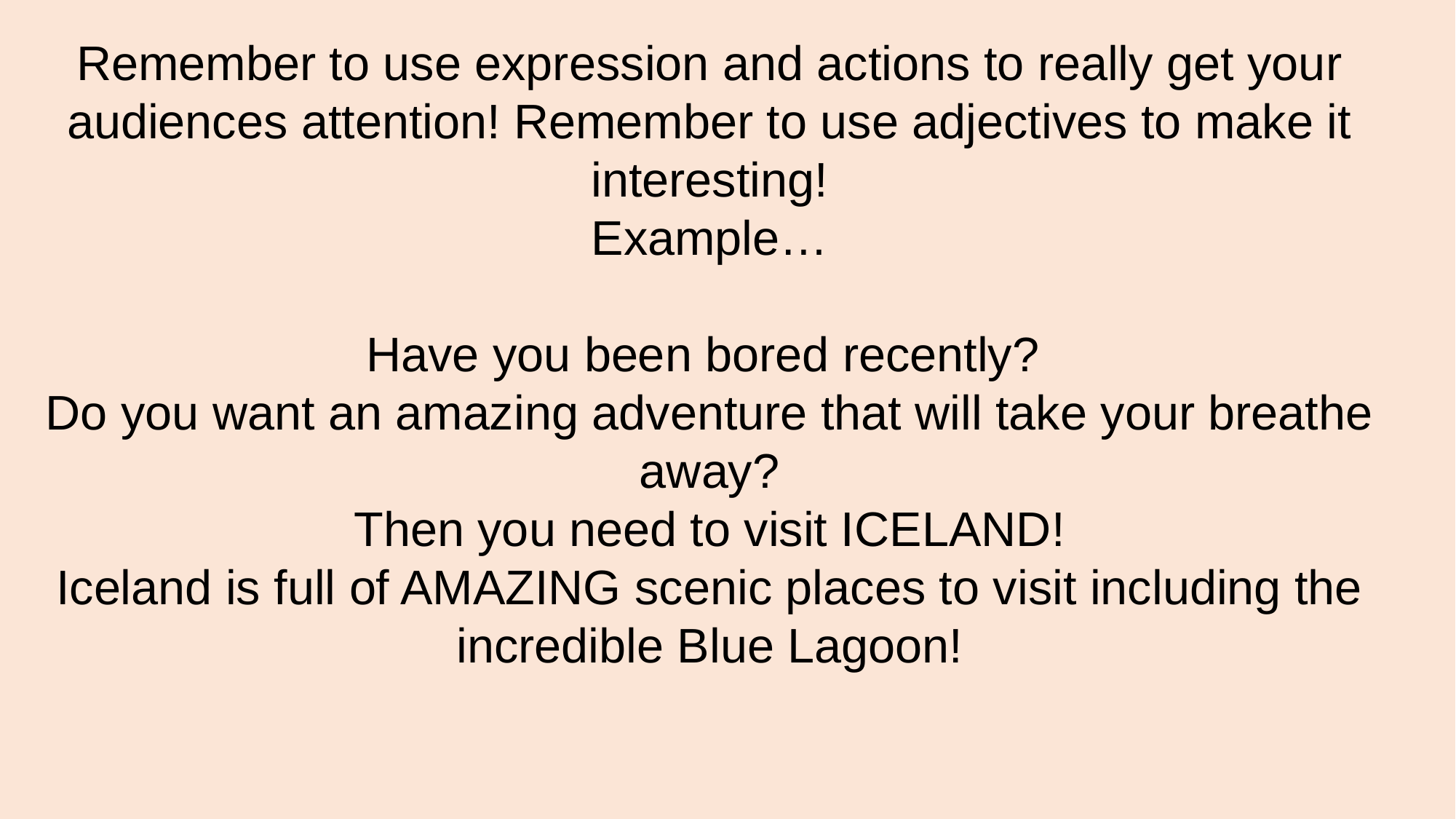

Remember to use expression and actions to really get your audiences attention! Remember to use adjectives to make it interesting!
Example…

Have you been bored recently?
Do you want an amazing adventure that will take your breathe away?
Then you need to visit ICELAND!
Iceland is full of AMAZING scenic places to visit including the incredible Blue Lagoon!